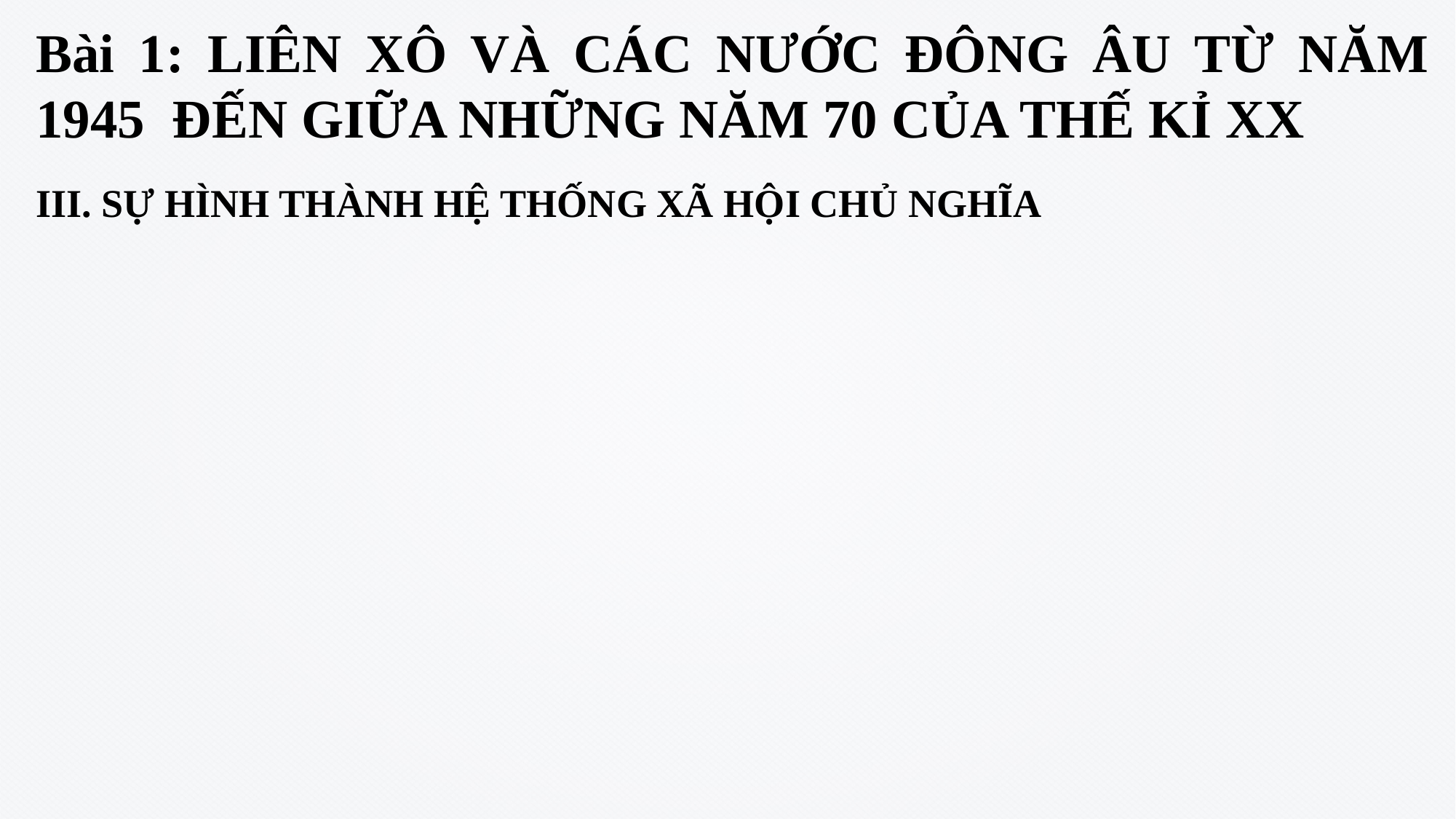

Bài 1: LIÊN XÔ VÀ CÁC NƯỚC ĐÔNG ÂU TỪ NĂM 1945  ĐẾN GIỮA NHỮNG NĂM 70 CỦA THẾ KỈ XX
III. SỰ HÌNH THÀNH HỆ THỐNG XÃ HỘI CHỦ NGHĨA